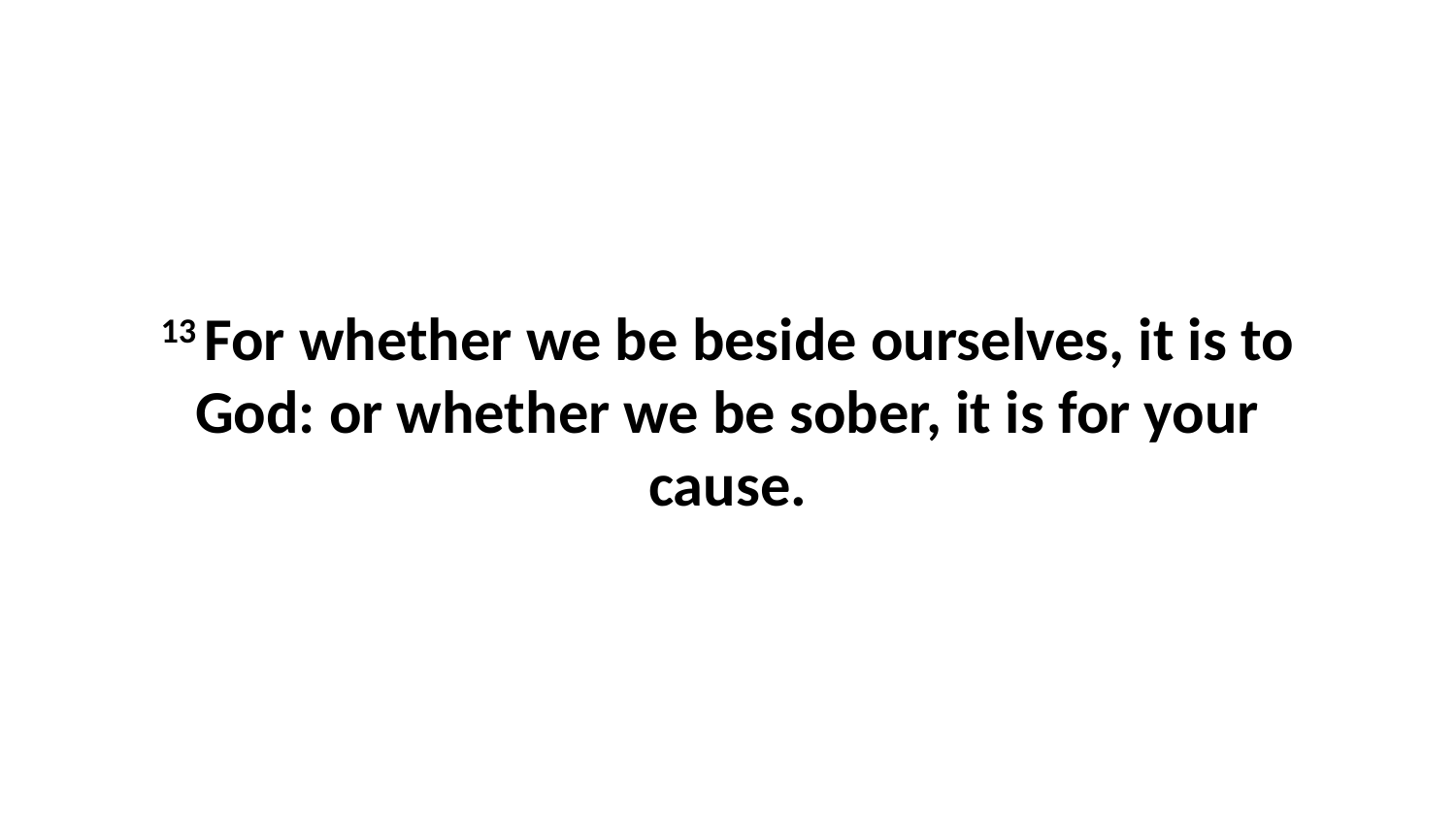

13 For whether we be beside ourselves, it is to God: or whether we be sober, it is for your cause.